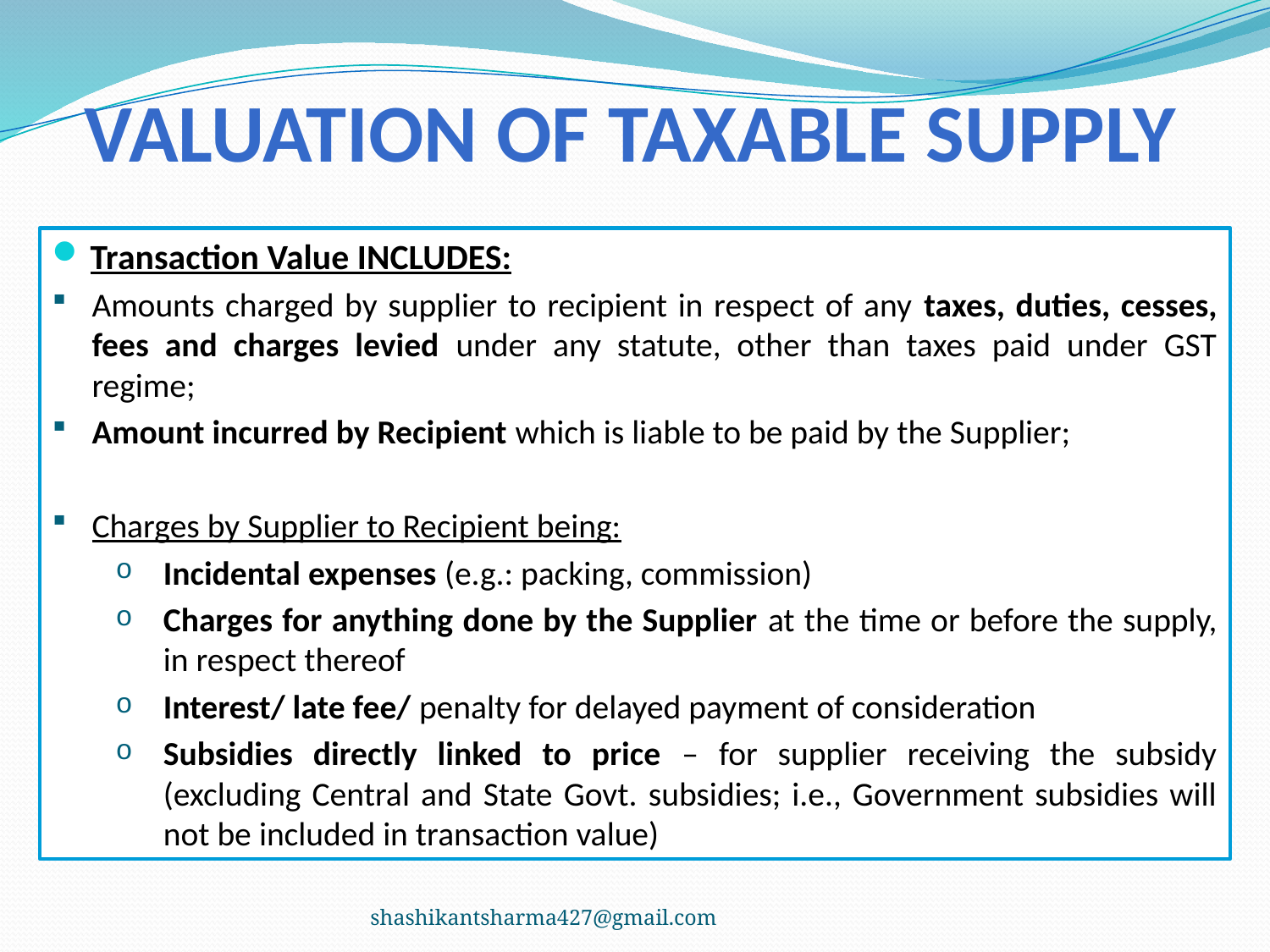

# Valuation of taxable Supply
Transaction Value INCLUDES:
Amounts charged by supplier to recipient in respect of any taxes, duties, cesses, fees and charges levied under any statute, other than taxes paid under GST regime;
Amount incurred by Recipient which is liable to be paid by the Supplier;

Charges by Supplier to Recipient being:
Incidental expenses (e.g.: packing, commission)
Charges for anything done by the Supplier at the time or before the supply, in respect thereof
Interest/ late fee/ penalty for delayed payment of consideration
Subsidies directly linked to price – for supplier receiving the subsidy (excluding Central and State Govt. subsidies; i.e., Government subsidies will not be included in transaction value)
shashikantsharma427@gmail.com